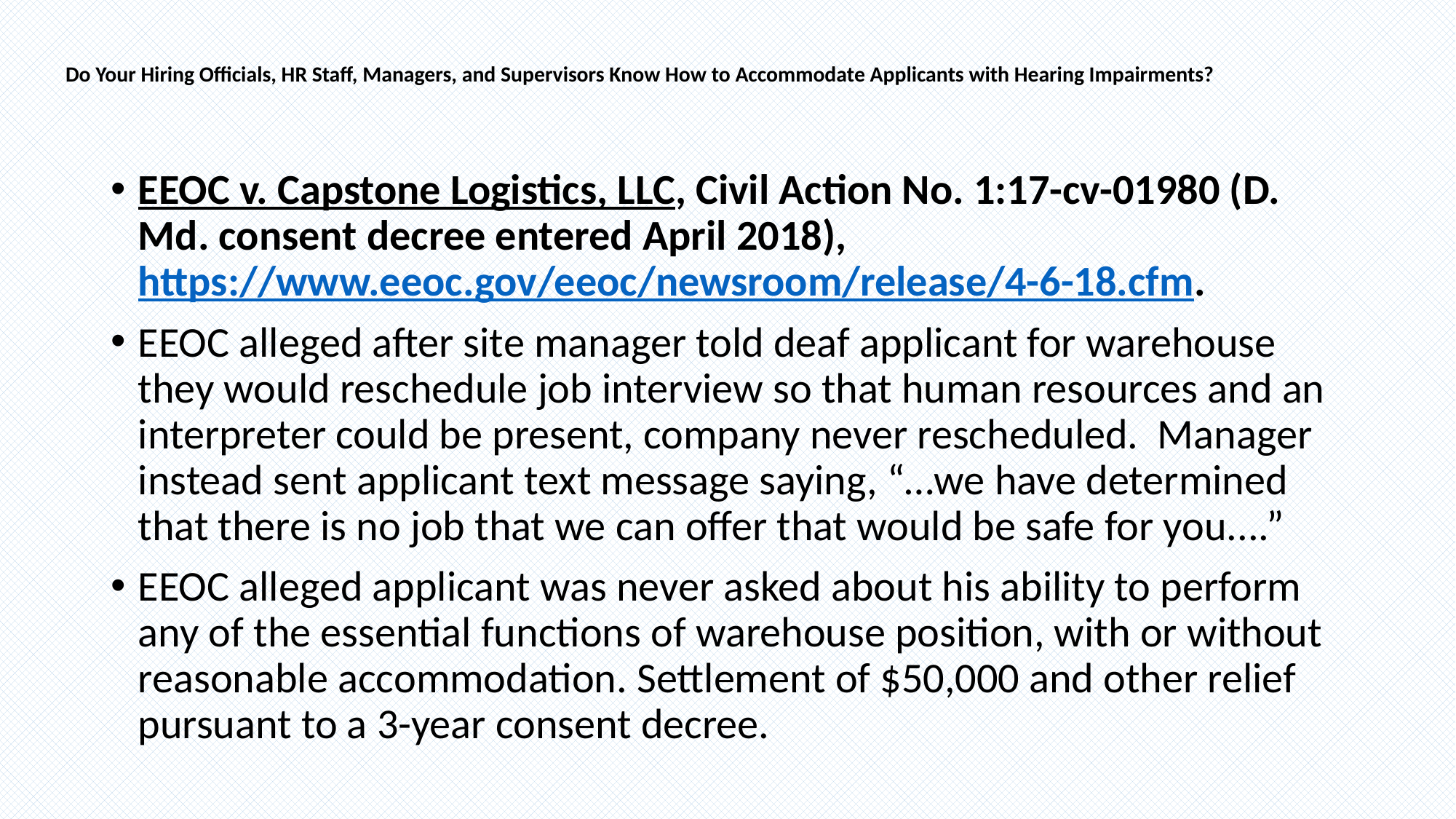

# Do Your Hiring Officials, HR Staff, Managers, and Supervisors Know How to Accommodate Applicants with Hearing Impairments?
EEOC v. Capstone Logistics, LLC, Civil Action No. 1:17-cv-01980 (D. Md. consent decree entered April 2018), https://www.eeoc.gov/eeoc/newsroom/release/4-6-18.cfm.
EEOC alleged after site manager told deaf applicant for warehouse they would reschedule job interview so that human resources and an interpreter could be present, company never rescheduled.  Manager instead sent applicant text message saying, “…we have determined that there is no job that we can offer that would be safe for you....”
EEOC alleged applicant was never asked about his ability to perform any of the essential functions of warehouse position, with or without reasonable accommodation. Settlement of $50,000 and other relief pursuant to a 3-year consent decree.